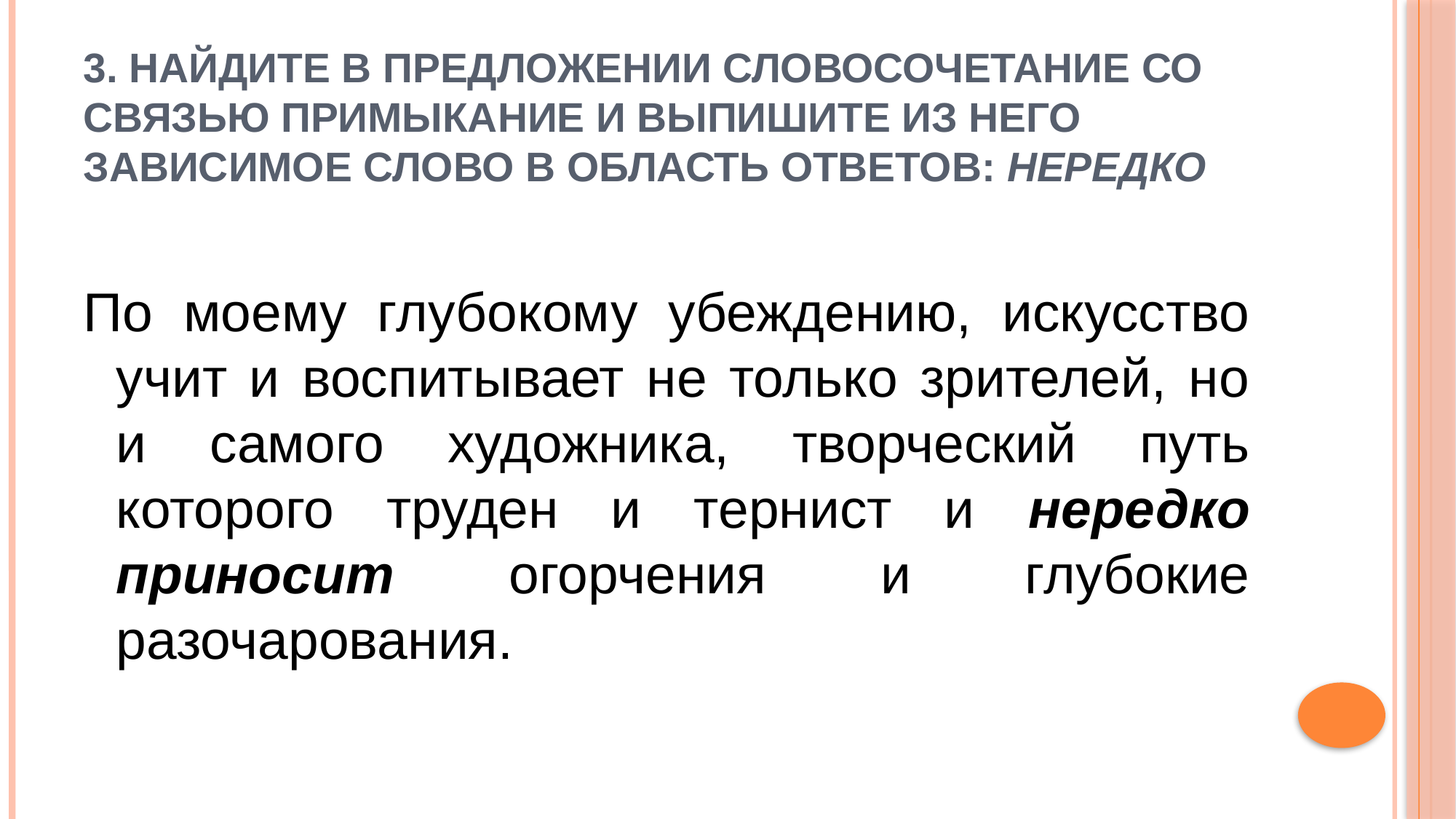

# 3. Найдите в предложении словосочетание со связью примыкание и выпишите из него зависимое слово в область ответов: нередко
По моему глубокому убеждению, искусство учит и воспитывает не только зрителей, но и самого художника, творческий путь которого труден и тернист и нередко приносит огорчения и глубокие разочарования.